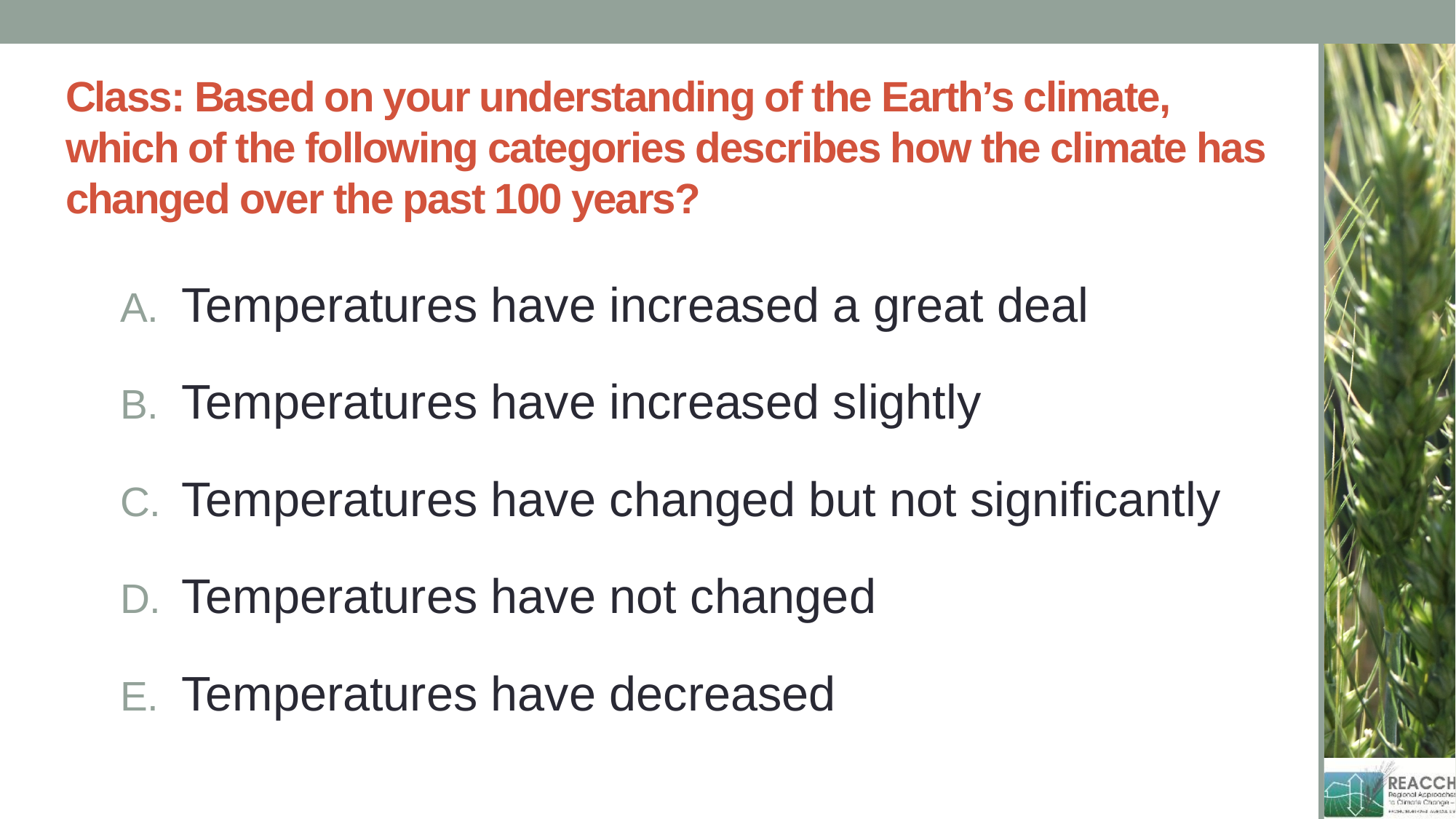

# Class: Based on your understanding of the Earth’s climate, which of the following categories describes how the climate has changed over the past 100 years?
Temperatures have increased a great deal
Temperatures have increased slightly
Temperatures have changed but not significantly
Temperatures have not changed
Temperatures have decreased